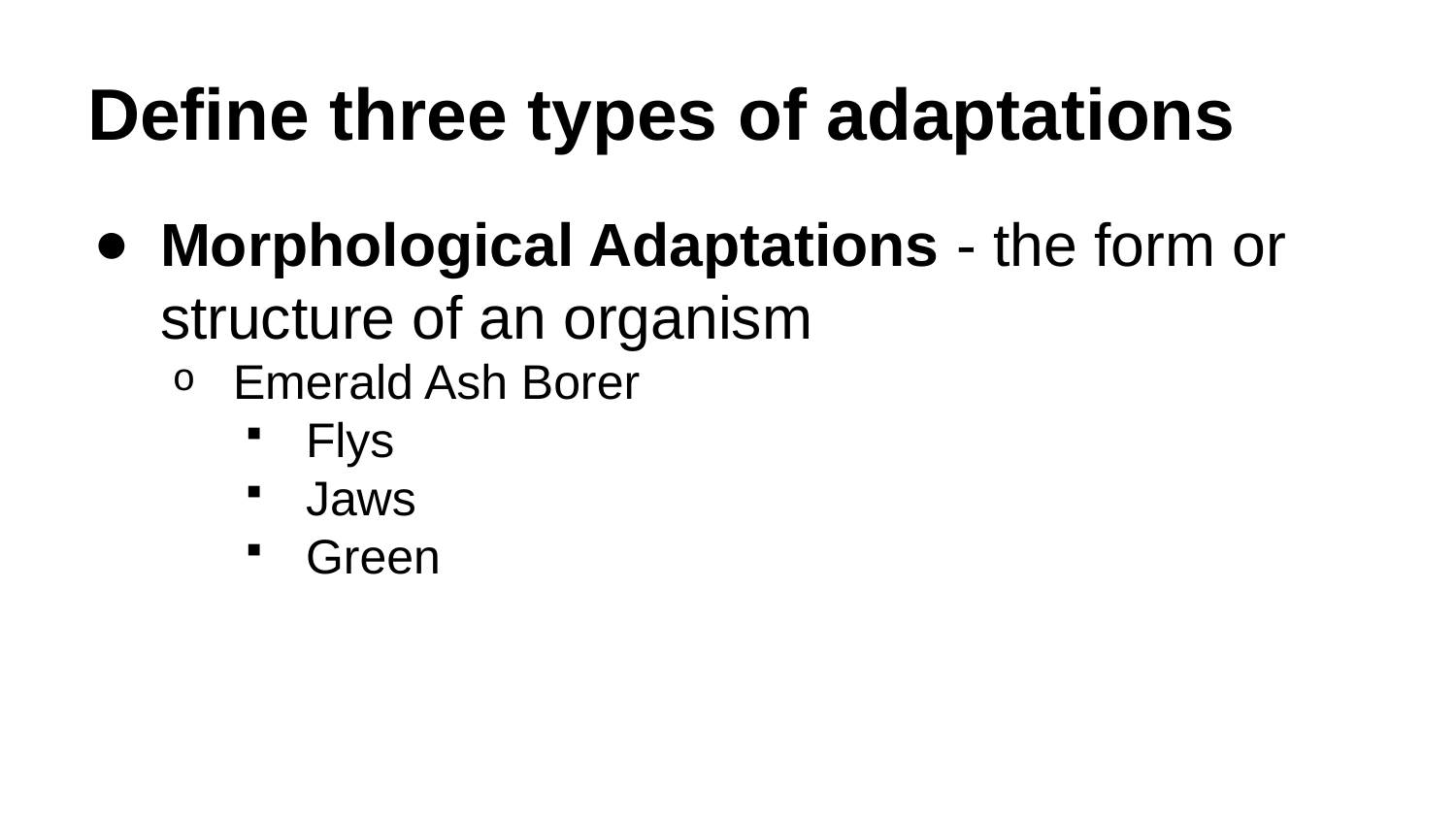

# Define three types of adaptations
Morphological Adaptations - the form or structure of an organism
Emerald Ash Borer
Flys
Jaws
Green